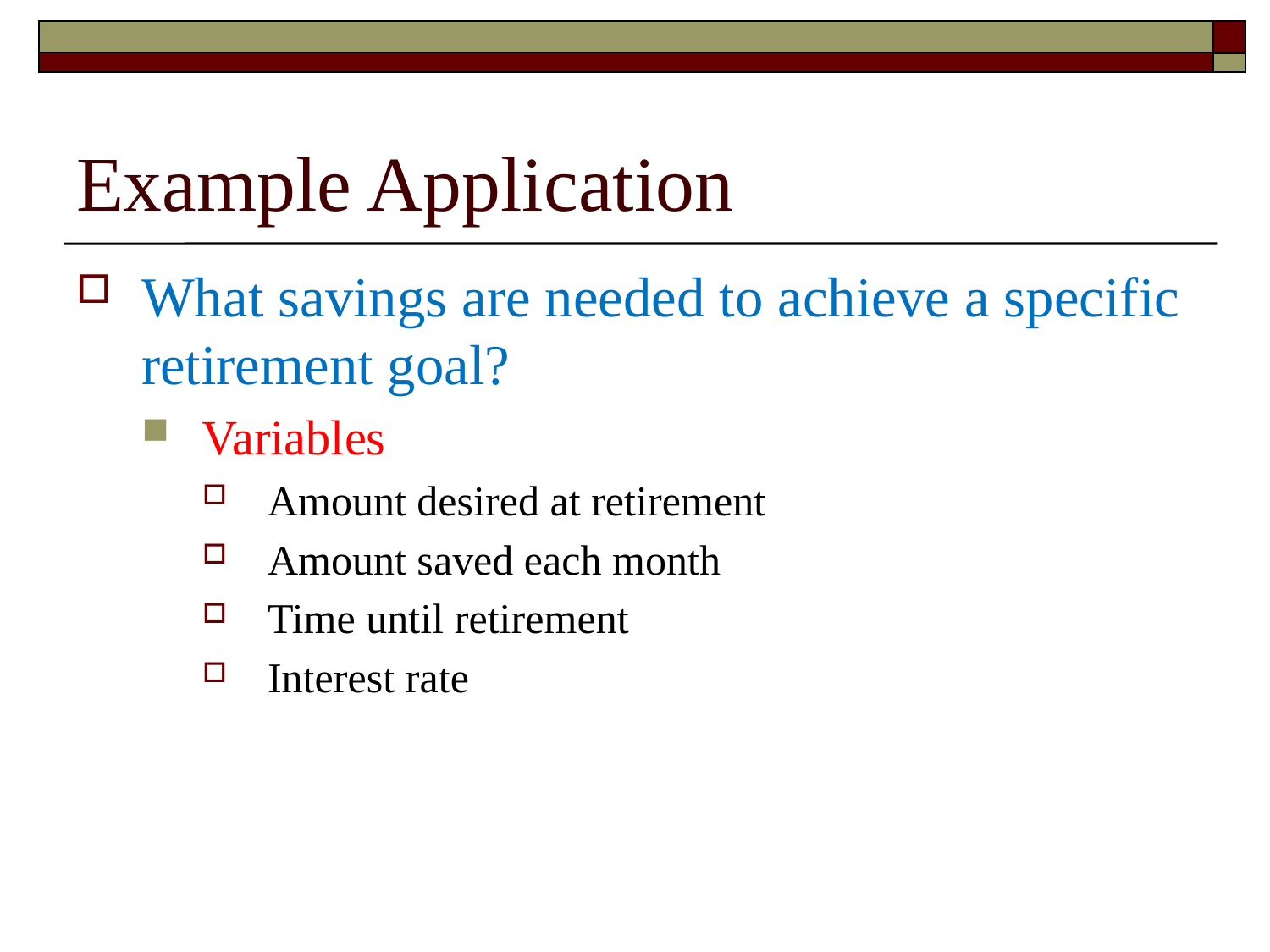

# Example Application
What savings are needed to achieve a specific retirement goal?
Variables
Amount desired at retirement
Amount saved each month
Time until retirement
Interest rate